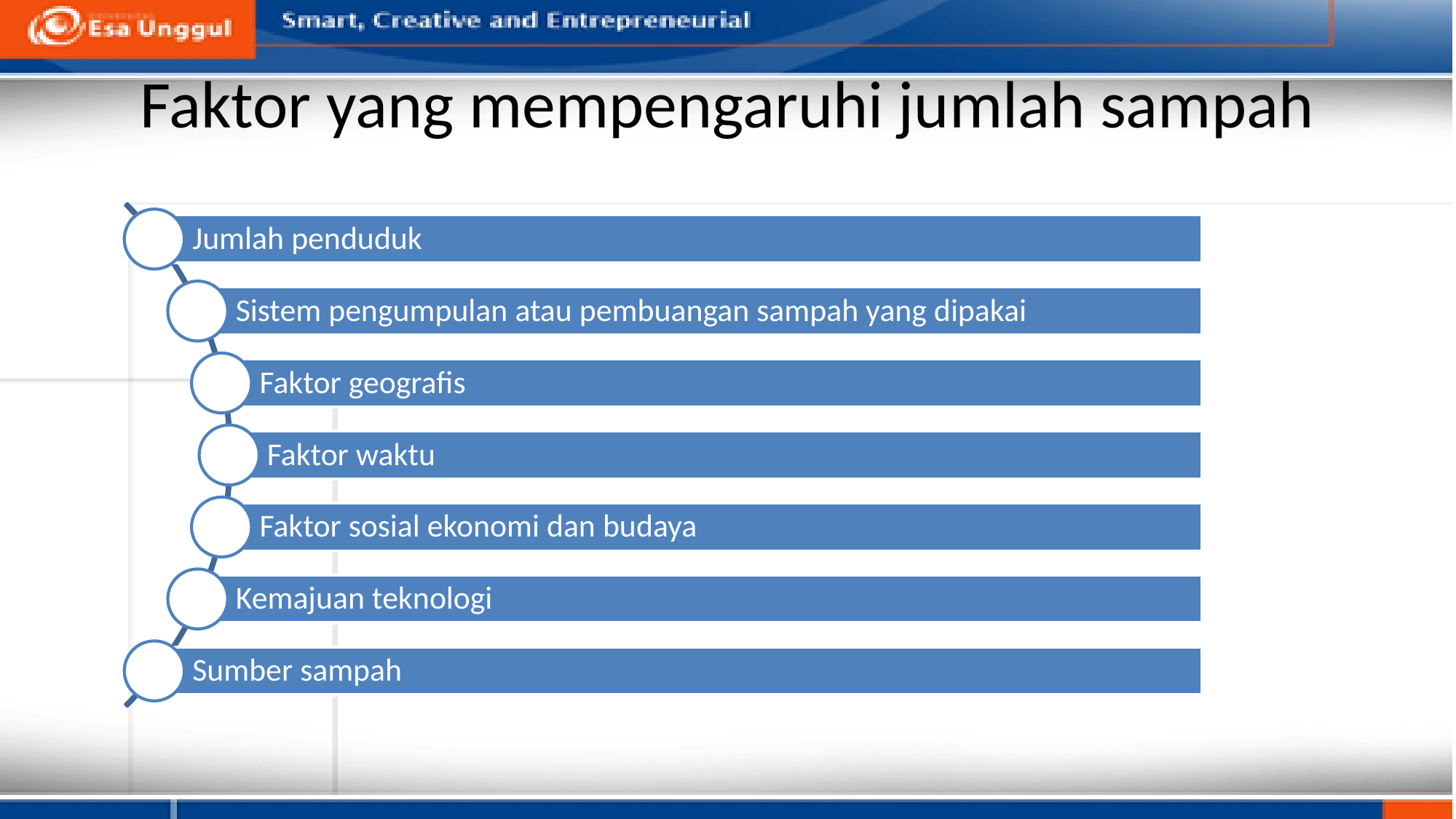

# Faktor yang mempengaruhi jumlah sampah
Jumlah penduduk
Sistem pengumpulan atau pembuangan sampah yang dipakai
Faktor geografis
Faktor waktu
Faktor sosial ekonomi dan budaya
Kemajuan teknologi
Sumber sampah